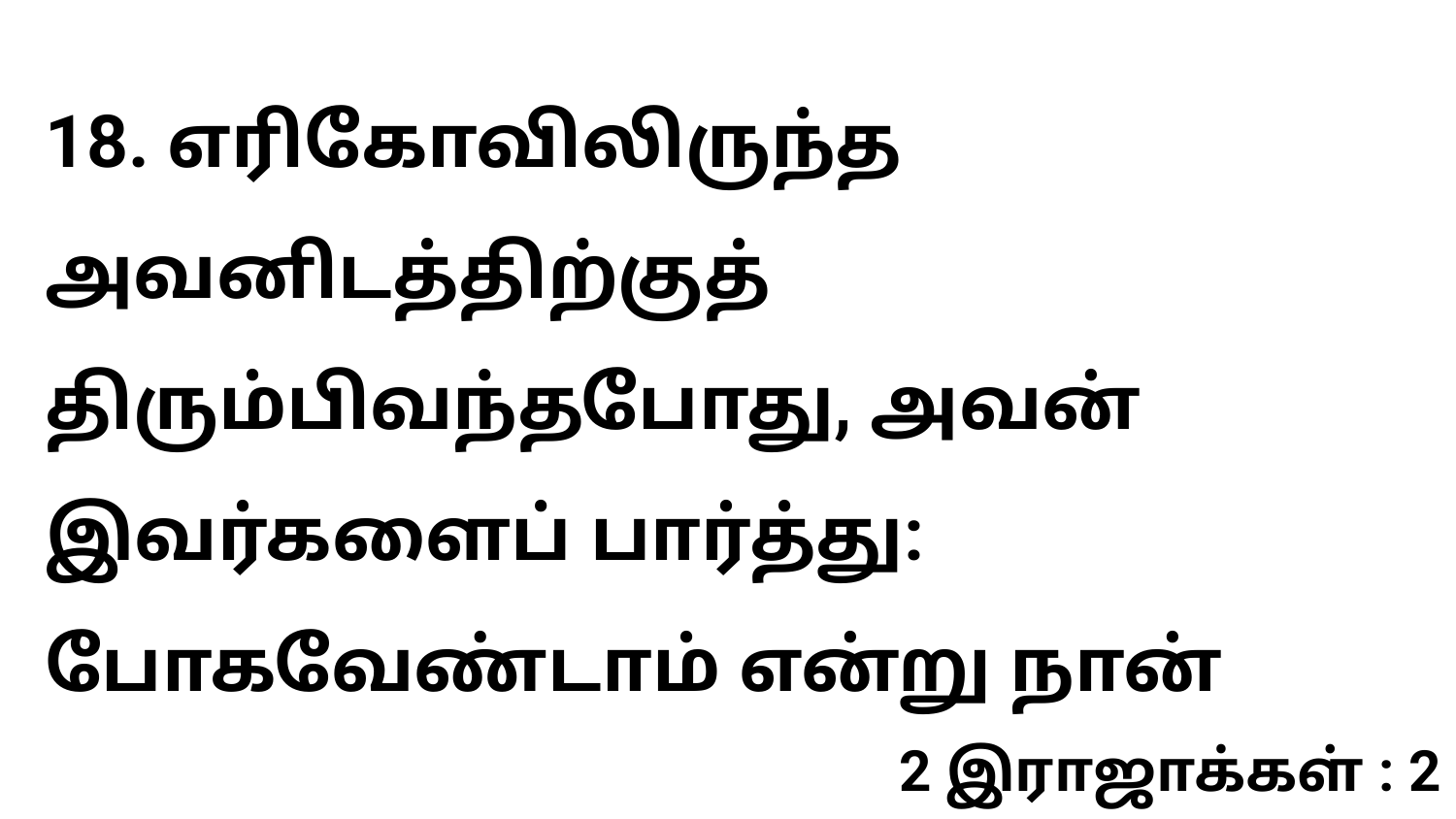

18. எரிகோவிலிருந்த அவனிடத்திற்குத் திரும்பிவந்தபோது, அவன் இவர்களைப் பார்த்து: போகவேண்டாம் என்று நான்
2 இராஜாக்கள் : 2